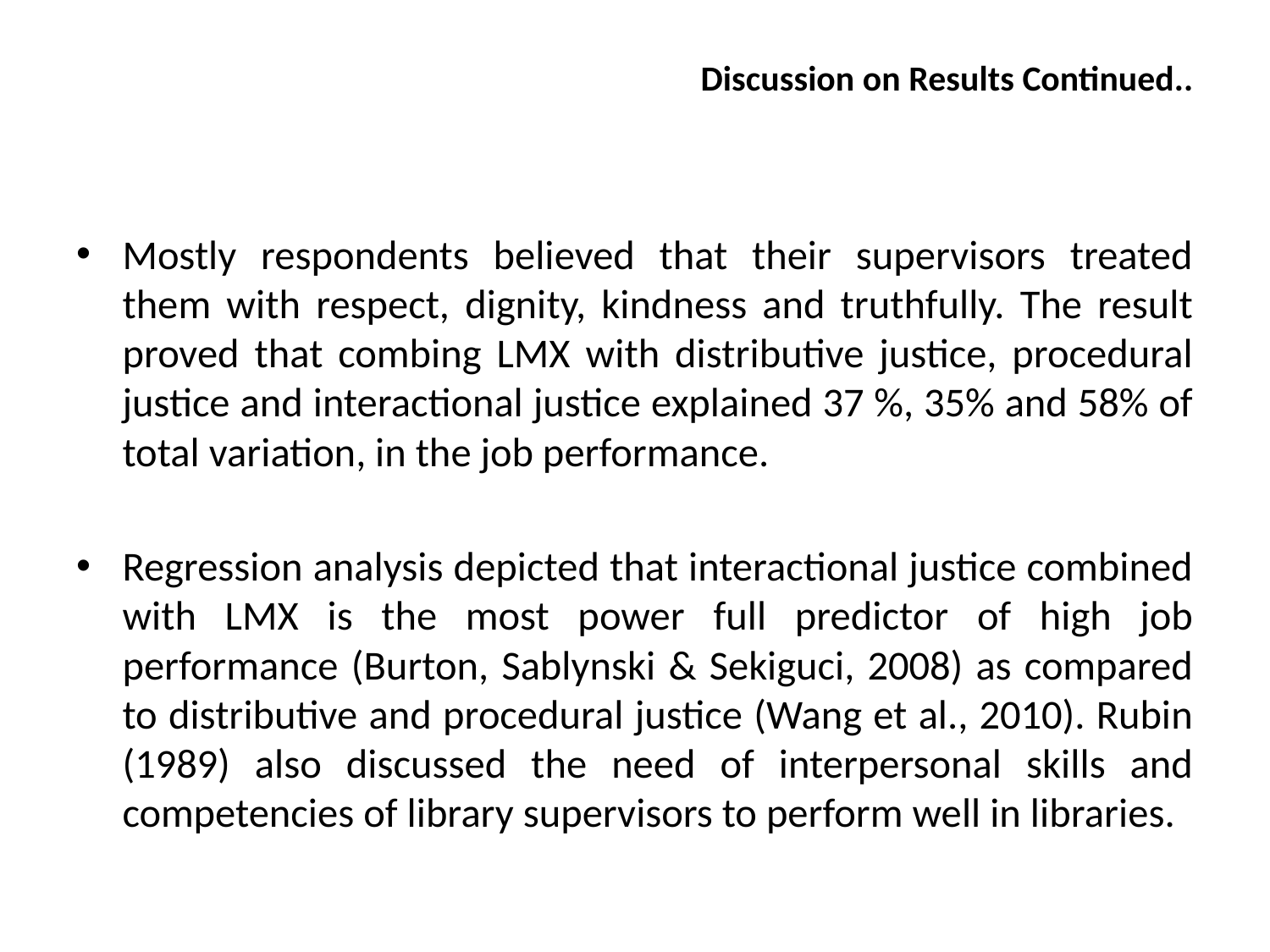

# Discussion on Results Continued..
Mostly respondents believed that their supervisors treated them with respect, dignity, kindness and truthfully. The result proved that combing LMX with distributive justice, procedural justice and interactional justice explained 37 %, 35% and 58% of total variation, in the job performance.

Regression analysis depicted that interactional justice combined with LMX is the most power full predictor of high job performance (Burton, Sablynski & Sekiguci, 2008) as compared to distributive and procedural justice (Wang et al., 2010). Rubin (1989) also discussed the need of interpersonal skills and competencies of library supervisors to perform well in libraries.